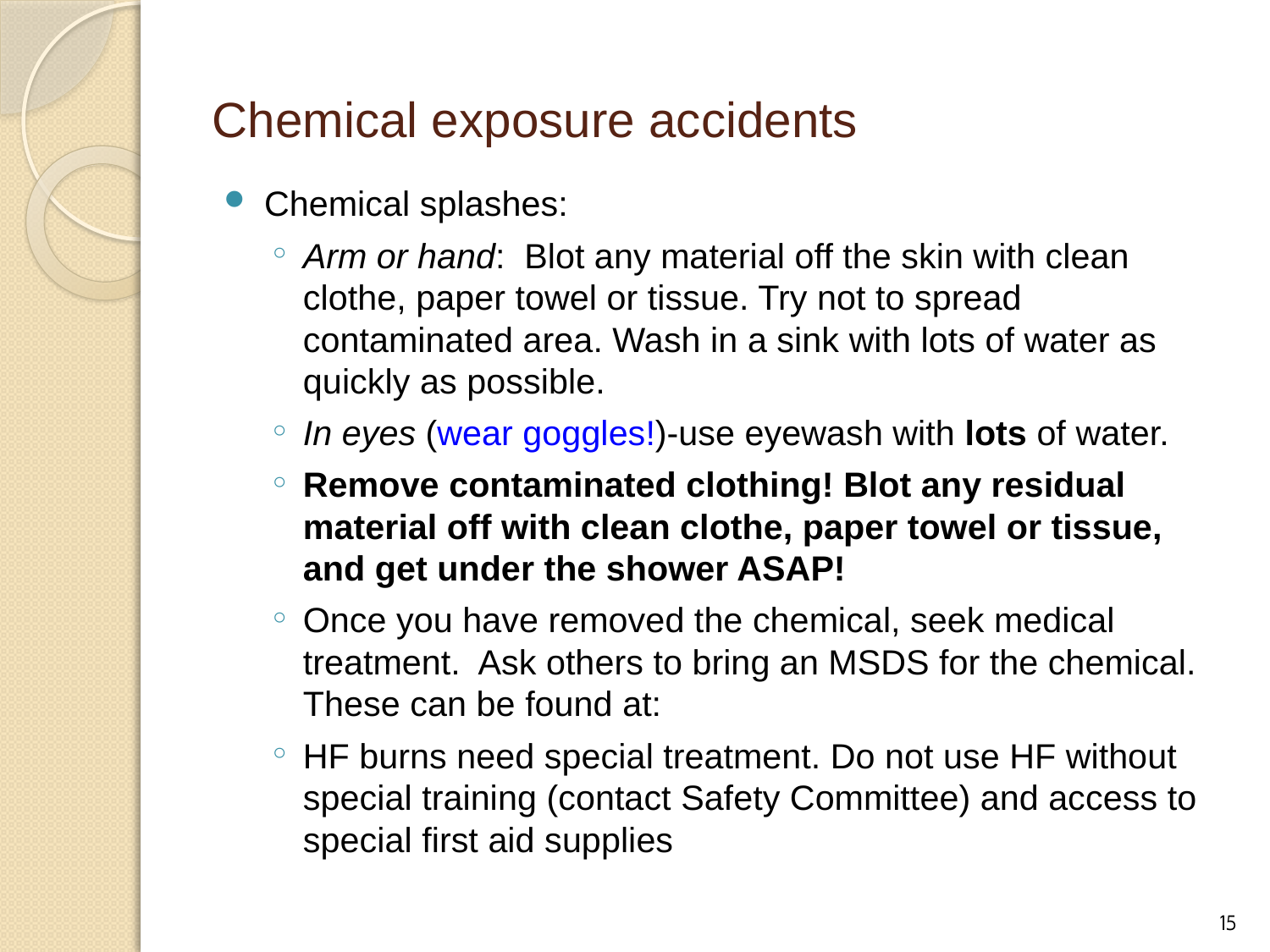

# Chemical exposure accidents
Chemical splashes:
Arm or hand:  Blot any material off the skin with clean clothe, paper towel or tissue. Try not to spread contaminated area. Wash in a sink with lots of water as quickly as possible.
In eyes (wear goggles!)-use eyewash with lots of water.
Remove contaminated clothing! Blot any residual material off with clean clothe, paper towel or tissue, and get under the shower ASAP!
Once you have removed the chemical, seek medical treatment.  Ask others to bring an MSDS for the chemical. These can be found at:
HF burns need special treatment. Do not use HF without special training (contact Safety Committee) and access to special first aid supplies

15